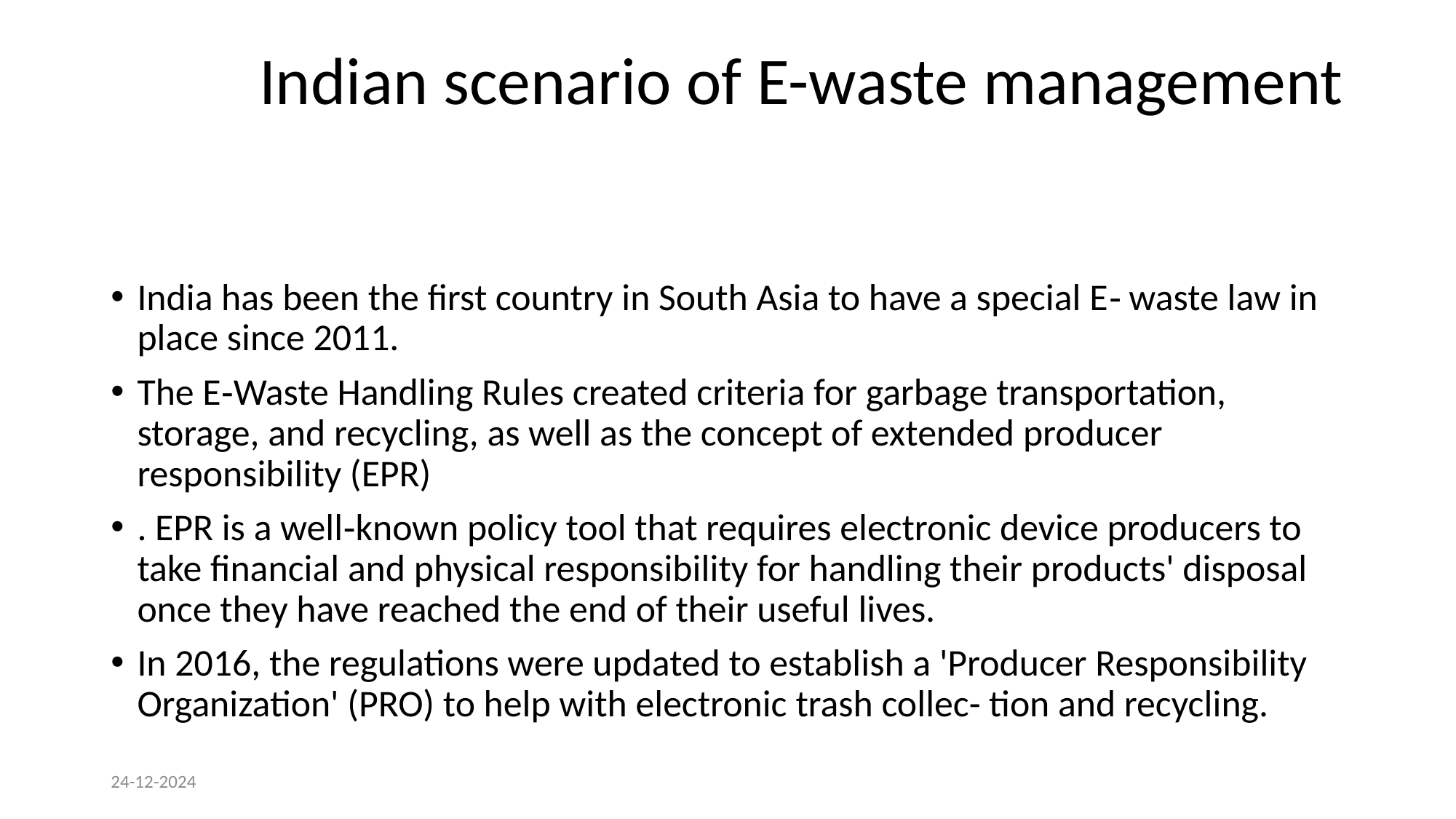

# Indian scenario of E-waste management

India has been the first country in South Asia to have a special E‐ waste law in place since 2011.
The E‐Waste Handling Rules created criteria for garbage transportation, storage, and recycling, as well as the concept of extended producer responsibility (EPR)
. EPR is a well‐known policy tool that requires electronic device producers to take financial and physical responsibility for handling their products' disposal once they have reached the end of their useful lives.
In 2016, the regulations were updated to establish a 'Producer Responsibility Organization' (PRO) to help with electronic trash collec- tion and recycling.
24-12-2024